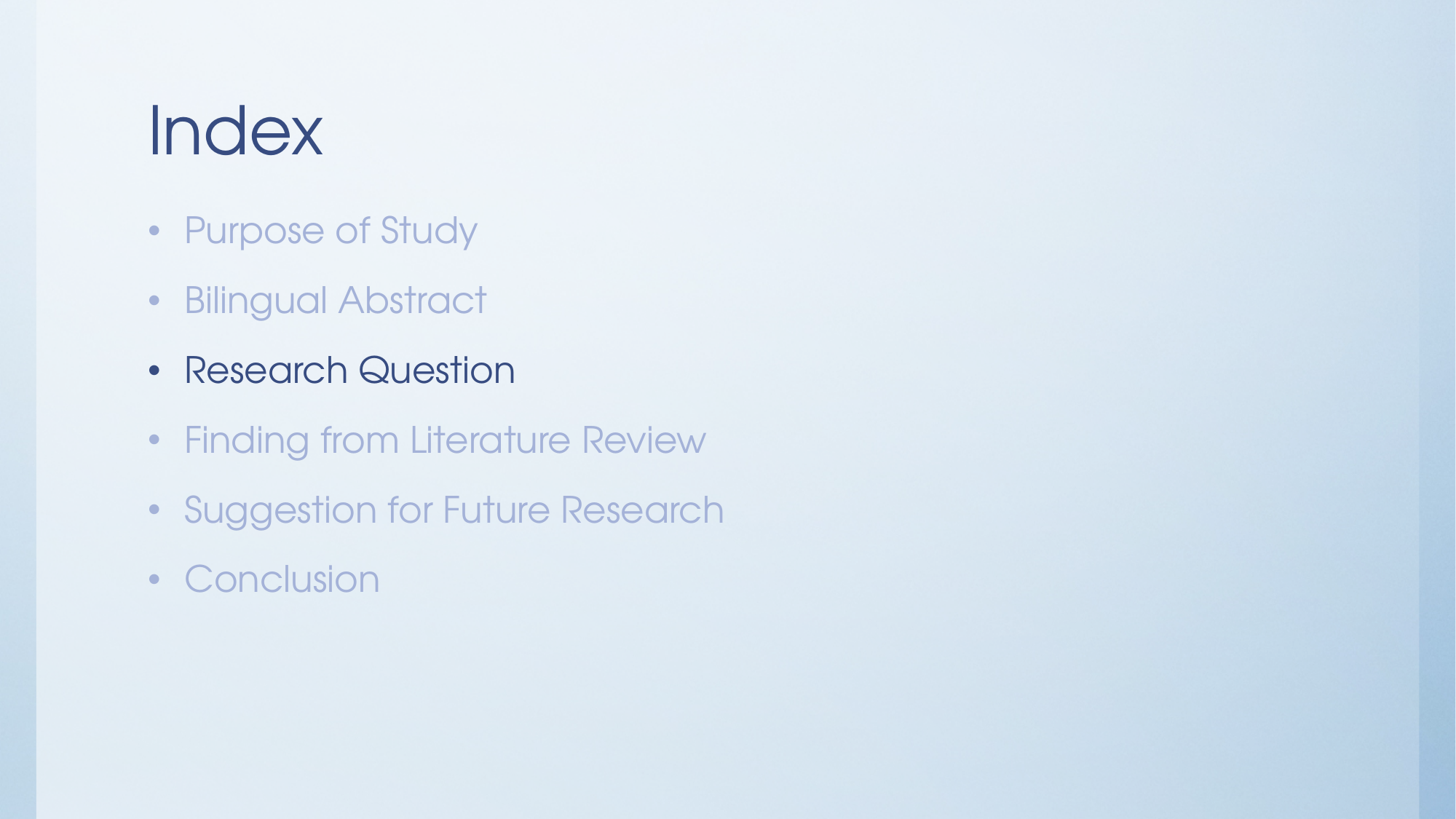

# Index
Purpose of Study
Bilingual Abstract
Research Question
Finding from Literature Review
Suggestion for Future Research
Conclusion